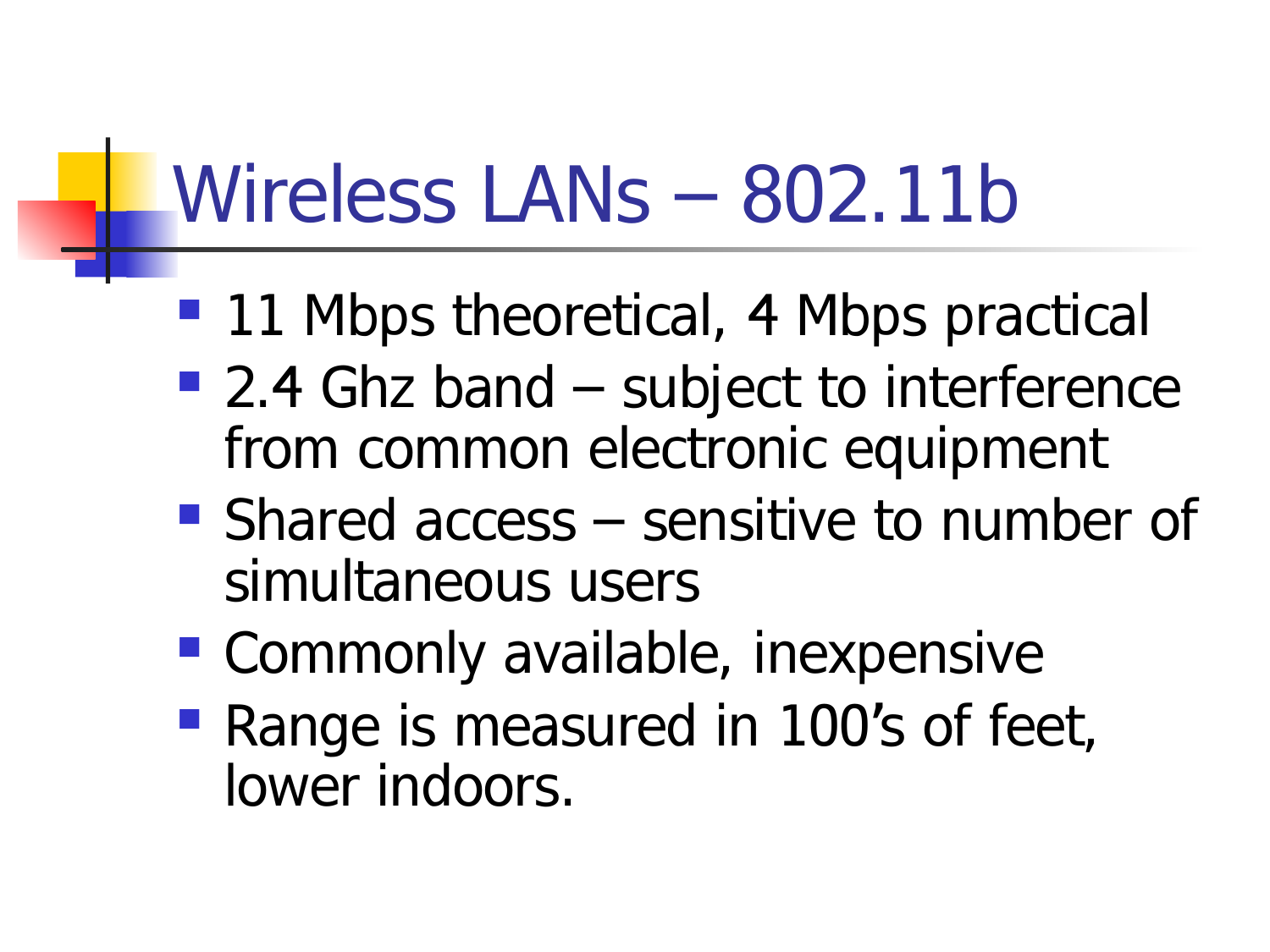

# Wireless LANs – 802.11b
11 Mbps theoretical, 4 Mbps practical
2.4 Ghz band – subject to interference from common electronic equipment
Shared access – sensitive to number of simultaneous users
Commonly available, inexpensive
Range is measured in 100’s of feet, lower indoors.